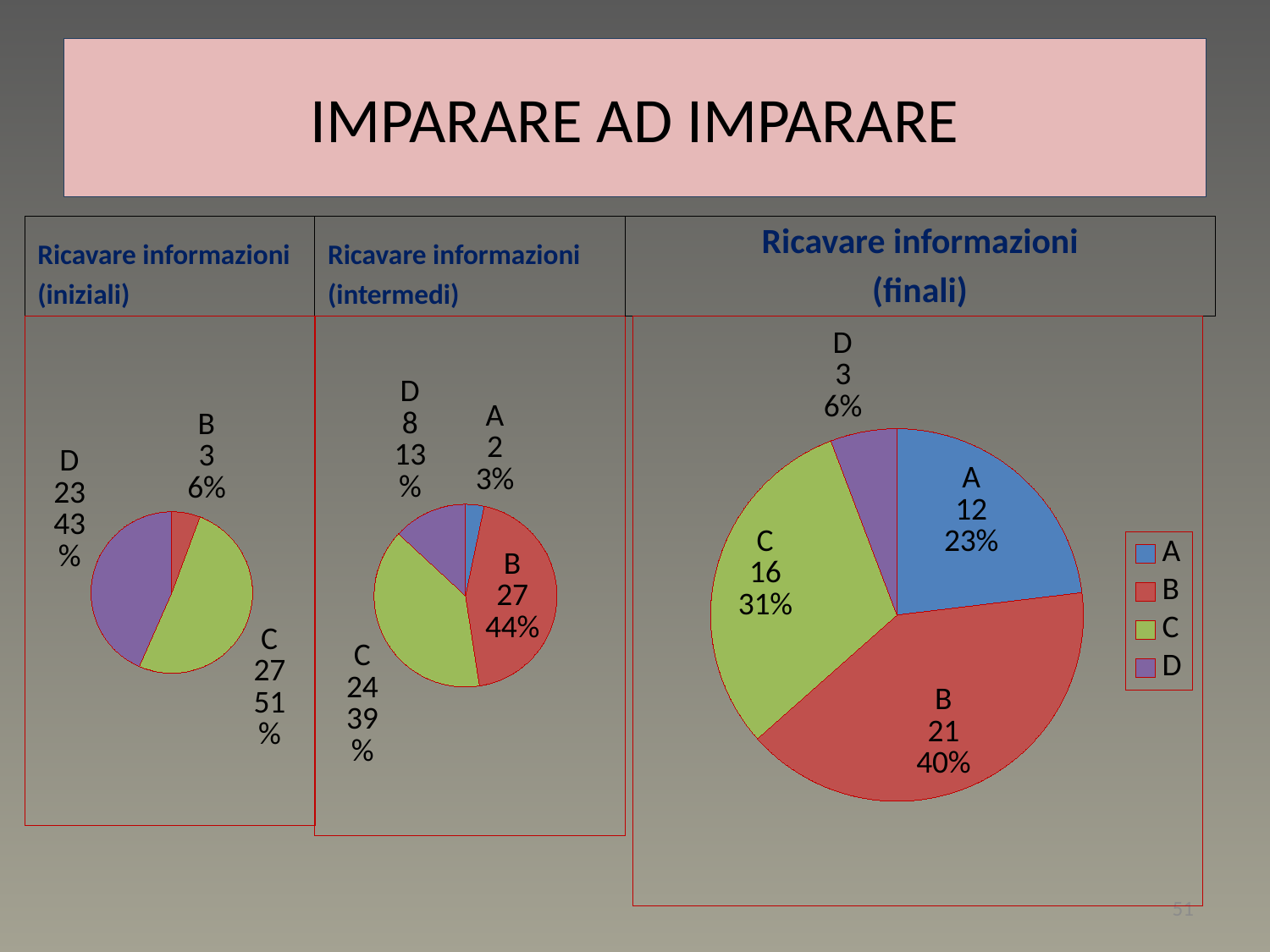

# IMPARARE AD IMPARARE
Ricavare informazioni
(iniziali)
Ricavare informazioni
(intermedi)
Ricavare informazioni
(finali)

### Chart

| Category | Vendite |
|---|---|
| A | 0.0 |
| B | 3.0 |
| C | 27.0 |
| D | 23.0 |

### Chart

| Category | Vendite |
|---|---|
| A | 2.0 |
| B | 27.0 |
| C | 24.0 |
| D | 8.0 |

### Chart

| Category | Vendite |
|---|---|
| A | 12.0 |
| B | 21.0 |
| C | 16.0 |
| D | 3.0 |
51